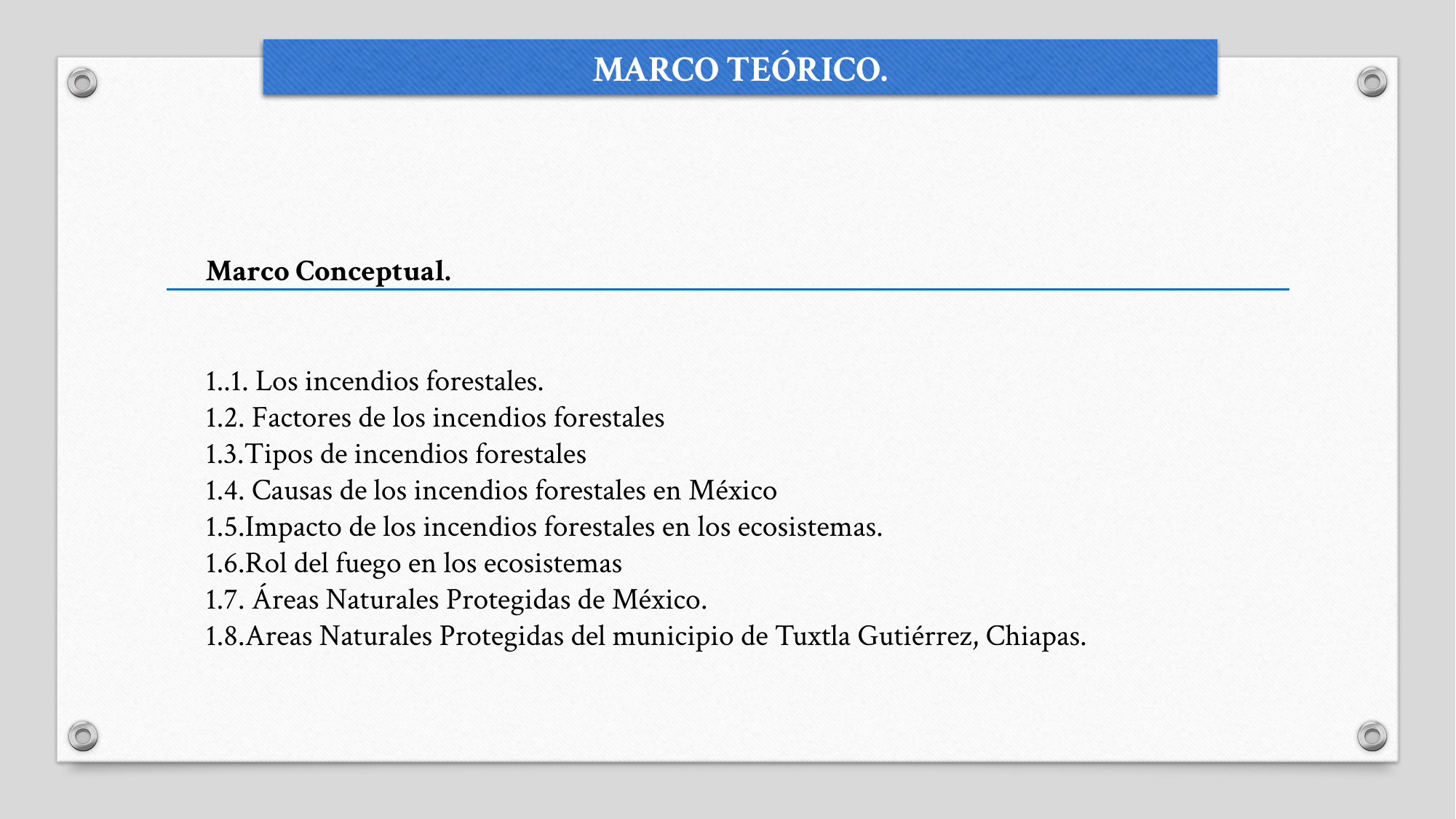

MARCO TEÓRICO.

Marco Conceptual.

1..1. Los incendios forestales.
1.2. Factores de los incendios forestales
1.3.Tipos de incendios forestales
1.4. Causas de los incendios forestales en México
1.5.Impacto de los incendios forestales en los ecosistemas.
1.6.Rol del fuego en los ecosistemas
1.7. Áreas Naturales Protegidas de México.
1.8.Areas Naturales Protegidas del municipio de Tuxtla Gutiérrez, Chiapas.